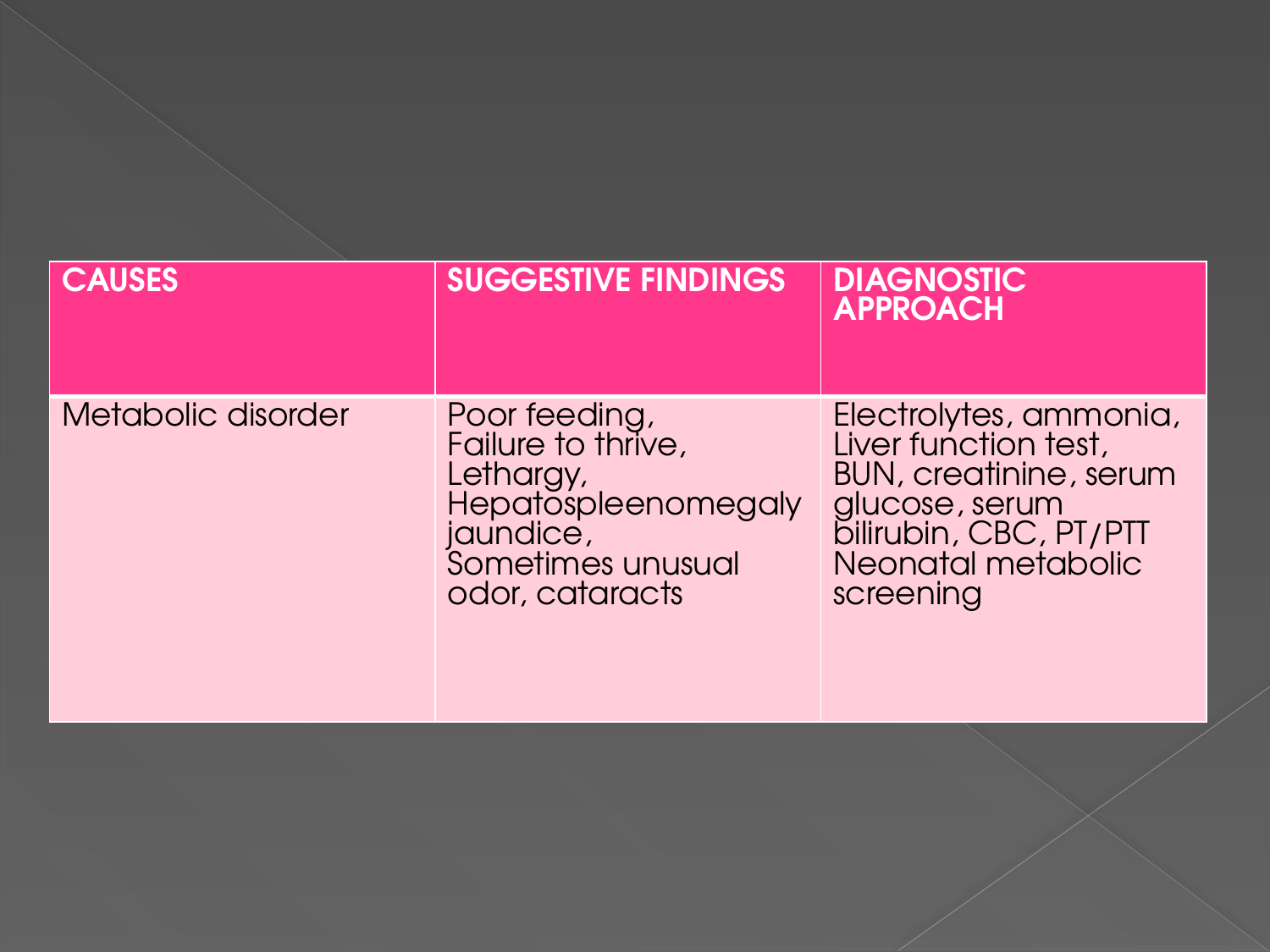

#
| CAUSES | SUGGESTIVE FINDINGS | DIAGNOSTIC APPROACH |
| --- | --- | --- |
| Metabolic disorder | Poor feeding, Failure to thrive, Lethargy, Hepatospleenomegaly jaundice, Sometimes unusual odor, cataracts | Electrolytes, ammonia, Liver function test, BUN, creatinine, serum glucose, serum bilirubin, CBC, PT/PTT Neonatal metabolic screening |